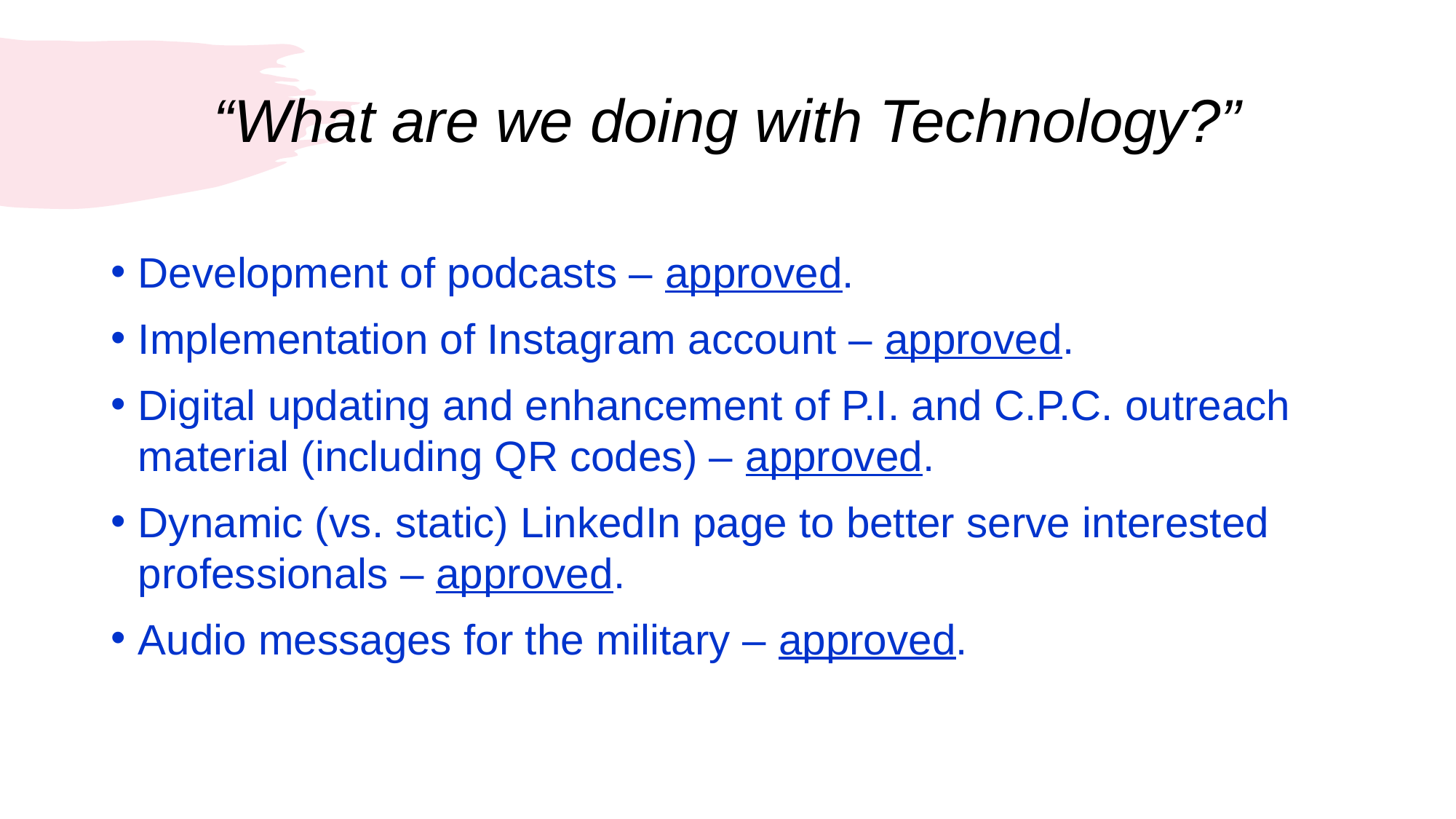

# “What are we doing with Technology?”
Development of podcasts – approved.
Implementation of Instagram account – approved.
Digital updating and enhancement of P.I. and C.P.C. outreach material (including QR codes) – approved.
Dynamic (vs. static) LinkedIn page to better serve interested professionals – approved.
Audio messages for the military – approved.